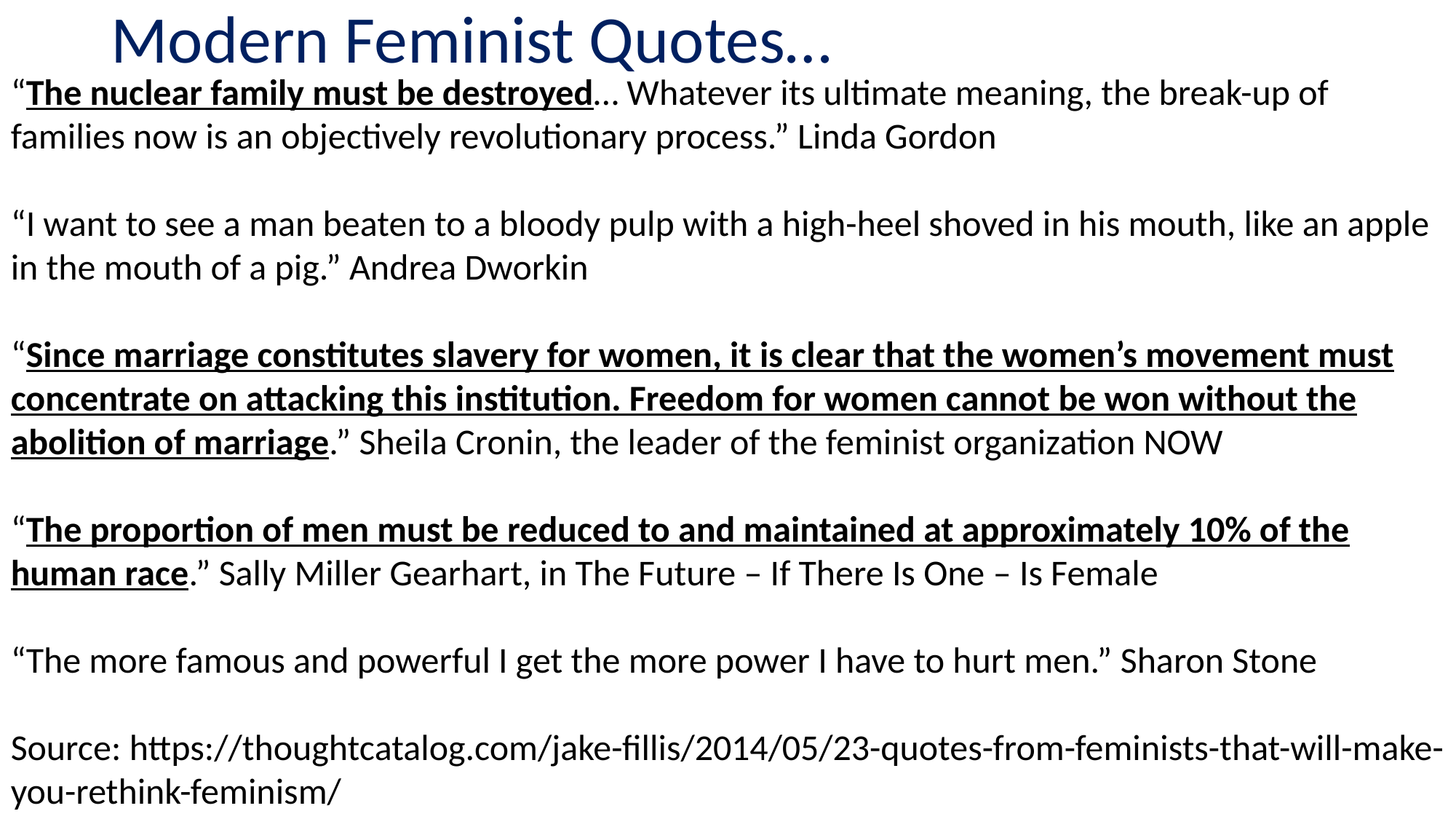

# Modern Feminist Quotes…
“The nuclear family must be destroyed… Whatever its ultimate meaning, the break-up of families now is an objectively revolutionary process.” Linda Gordon

“I want to see a man beaten to a bloody pulp with a high-heel shoved in his mouth, like an apple in the mouth of a pig.” Andrea Dworkin

“Since marriage constitutes slavery for women, it is clear that the women’s movement must concentrate on attacking this institution. Freedom for women cannot be won without the abolition of marriage.” Sheila Cronin, the leader of the feminist organization NOW

“The proportion of men must be reduced to and maintained at approximately 10% of the human race.” Sally Miller Gearhart, in The Future – If There Is One – Is Female

“The more famous and powerful I get the more power I have to hurt men.” Sharon Stone

Source: https://thoughtcatalog.com/jake-fillis/2014/05/23-quotes-from-feminists-that-will-make-you-rethink-feminism/